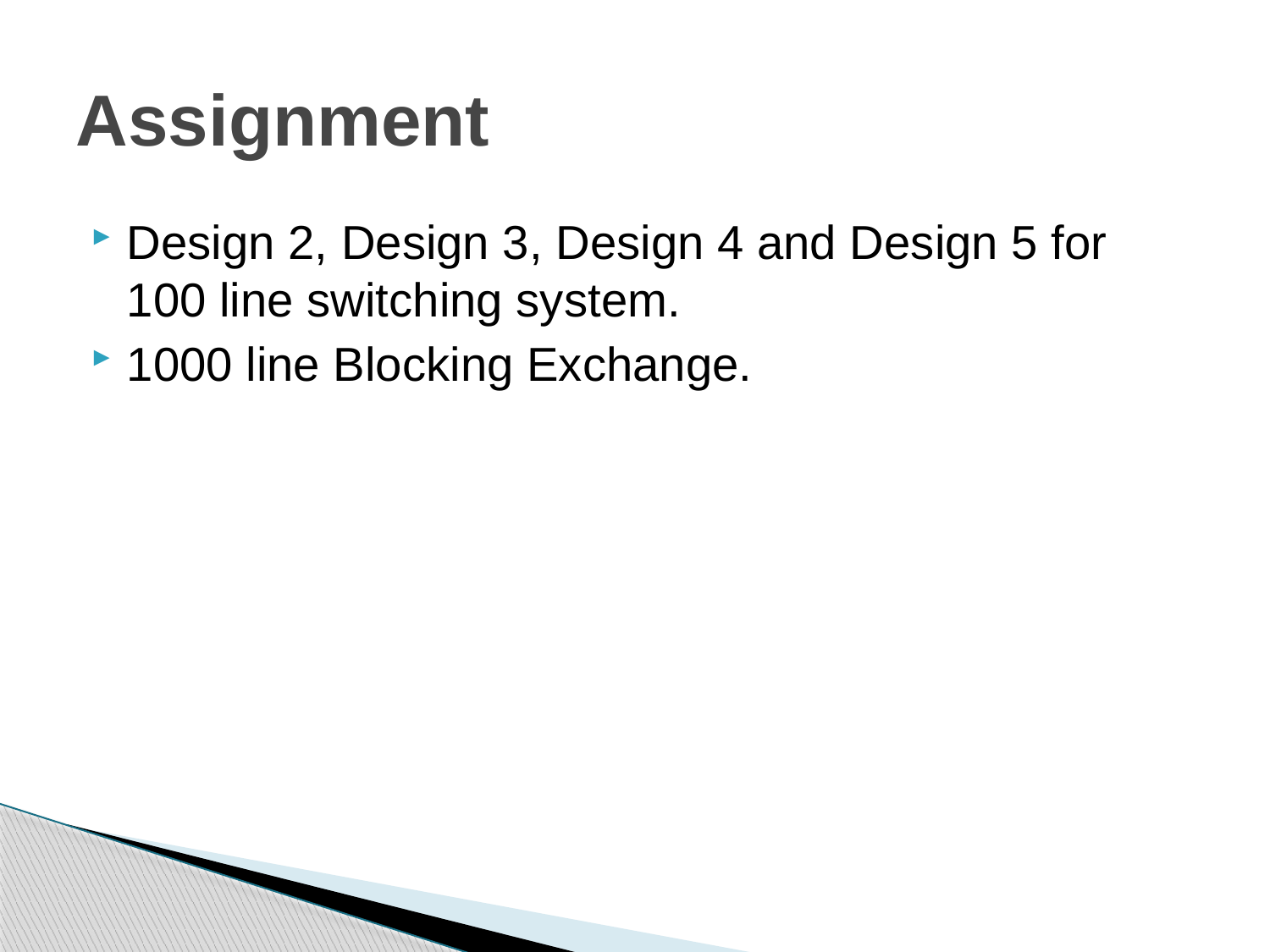

# Assignment
Design 2, Design 3, Design 4 and Design 5 for 100 line switching system.
1000 line Blocking Exchange.